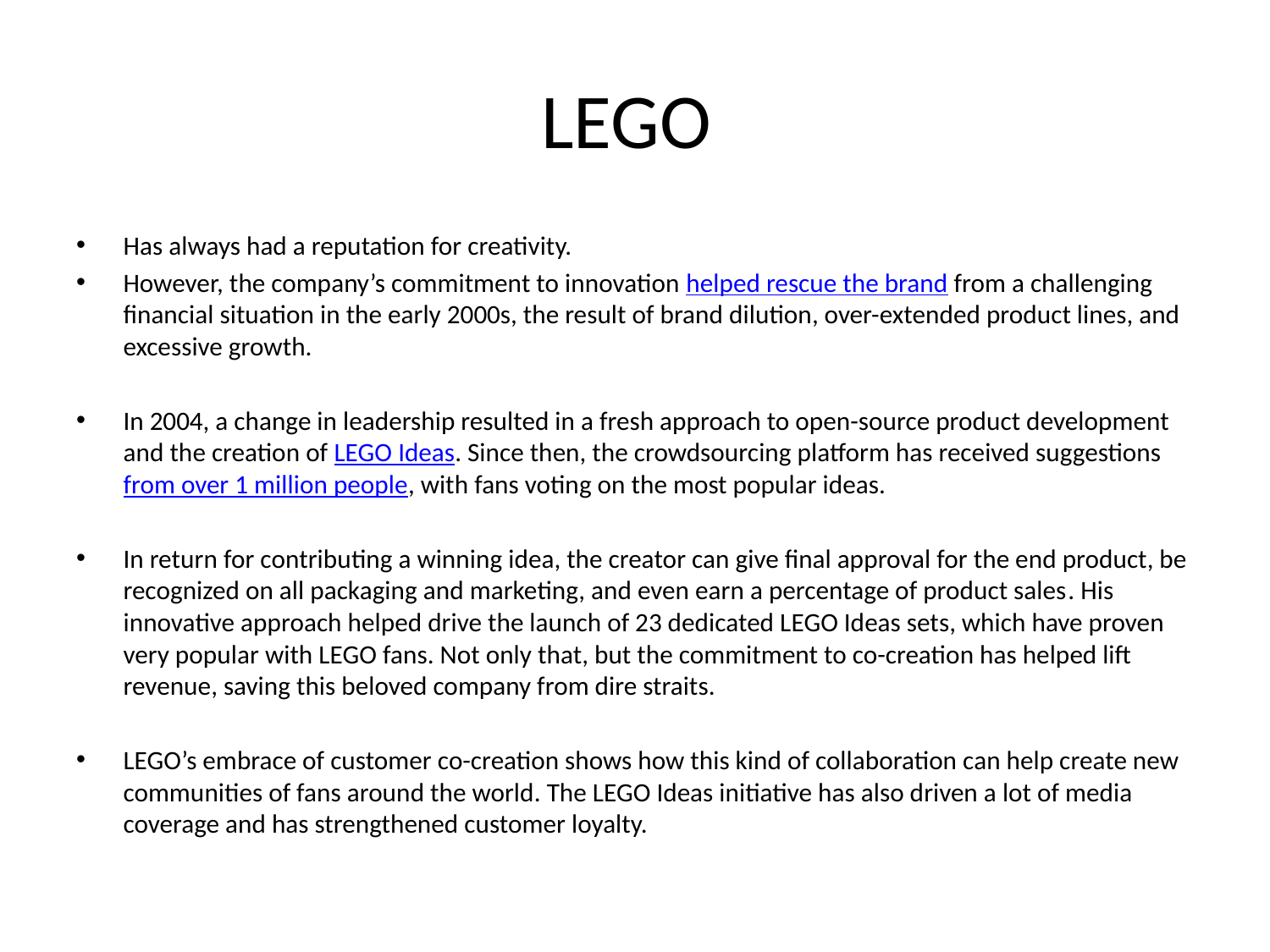

# LEGO
Has always had a reputation for creativity.
However, the company’s commitment to innovation helped rescue the brand from a challenging financial situation in the early 2000s, the result of brand dilution, over-extended product lines, and excessive growth.

In 2004, a change in leadership resulted in a fresh approach to open-source product development and the creation of LEGO Ideas. Since then, the crowdsourcing platform has received suggestions from over 1 million people, with fans voting on the most popular ideas.

In return for contributing a winning idea, the creator can give final approval for the end product, be recognized on all packaging and marketing, and even earn a percentage of product sales. His innovative approach helped drive the launch of 23 dedicated LEGO Ideas sets, which have proven very popular with LEGO fans. Not only that, but the commitment to co-creation has helped lift revenue, saving this beloved company from dire straits.

LEGO’s embrace of customer co-creation shows how this kind of collaboration can help create new communities of fans around the world. The LEGO Ideas initiative has also driven a lot of media coverage and has strengthened customer loyalty.